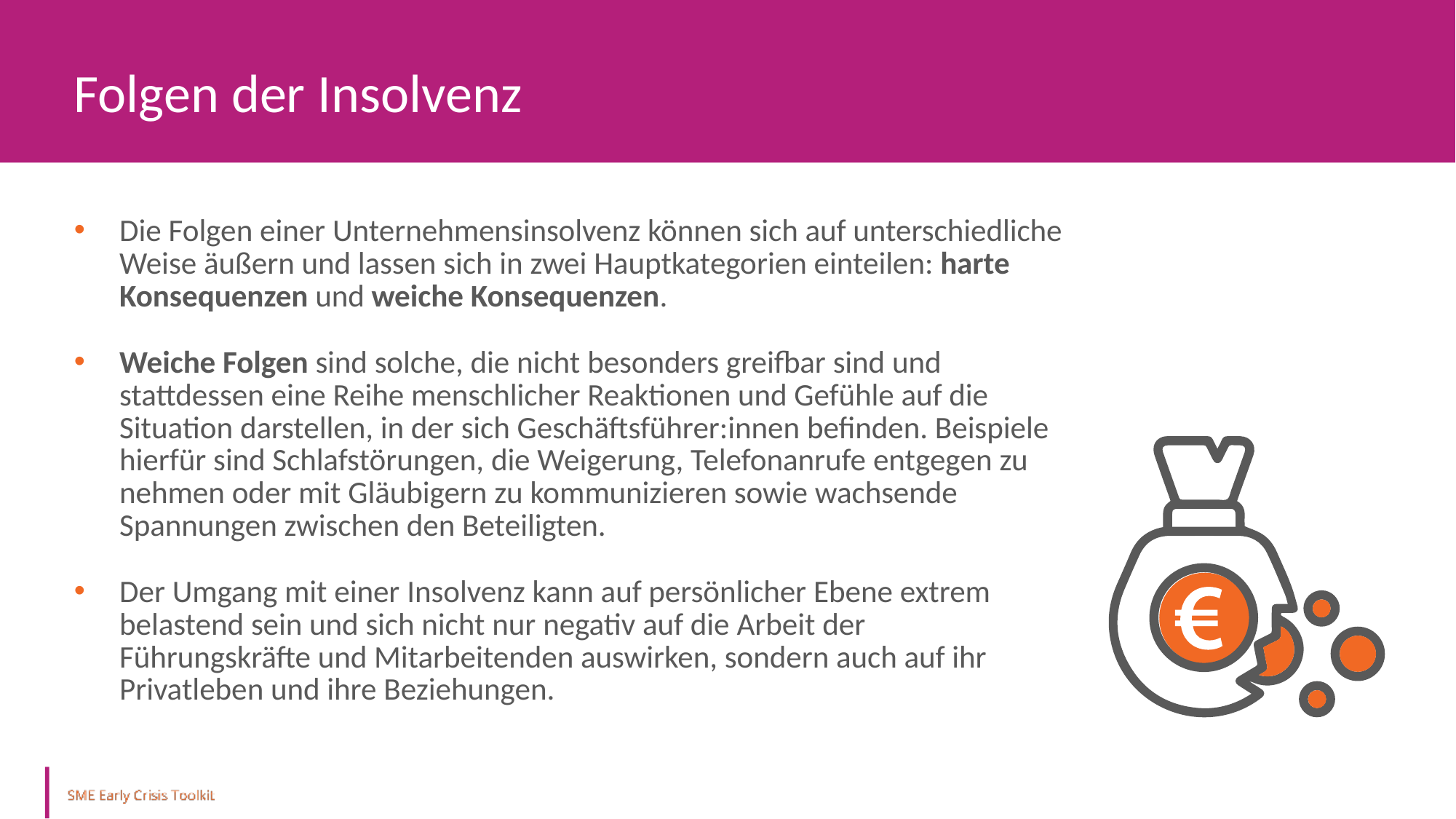

Folgen der Insolvenz
Die Folgen einer Unternehmensinsolvenz können sich auf unterschiedliche Weise äußern und lassen sich in zwei Hauptkategorien einteilen: harte Konsequenzen und weiche Konsequenzen.

Weiche Folgen sind solche, die nicht besonders greifbar sind und stattdessen eine Reihe menschlicher Reaktionen und Gefühle auf die Situation darstellen, in der sich Geschäftsführer:innen befinden. Beispiele hierfür sind Schlafstörungen, die Weigerung, Telefonanrufe entgegen zu nehmen oder mit Gläubigern zu kommunizieren sowie wachsende Spannungen zwischen den Beteiligten.

Der Umgang mit einer Insolvenz kann auf persönlicher Ebene extrem belastend sein und sich nicht nur negativ auf die Arbeit der Führungskräfte und Mitarbeitenden auswirken, sondern auch auf ihr Privatleben und ihre Beziehungen.